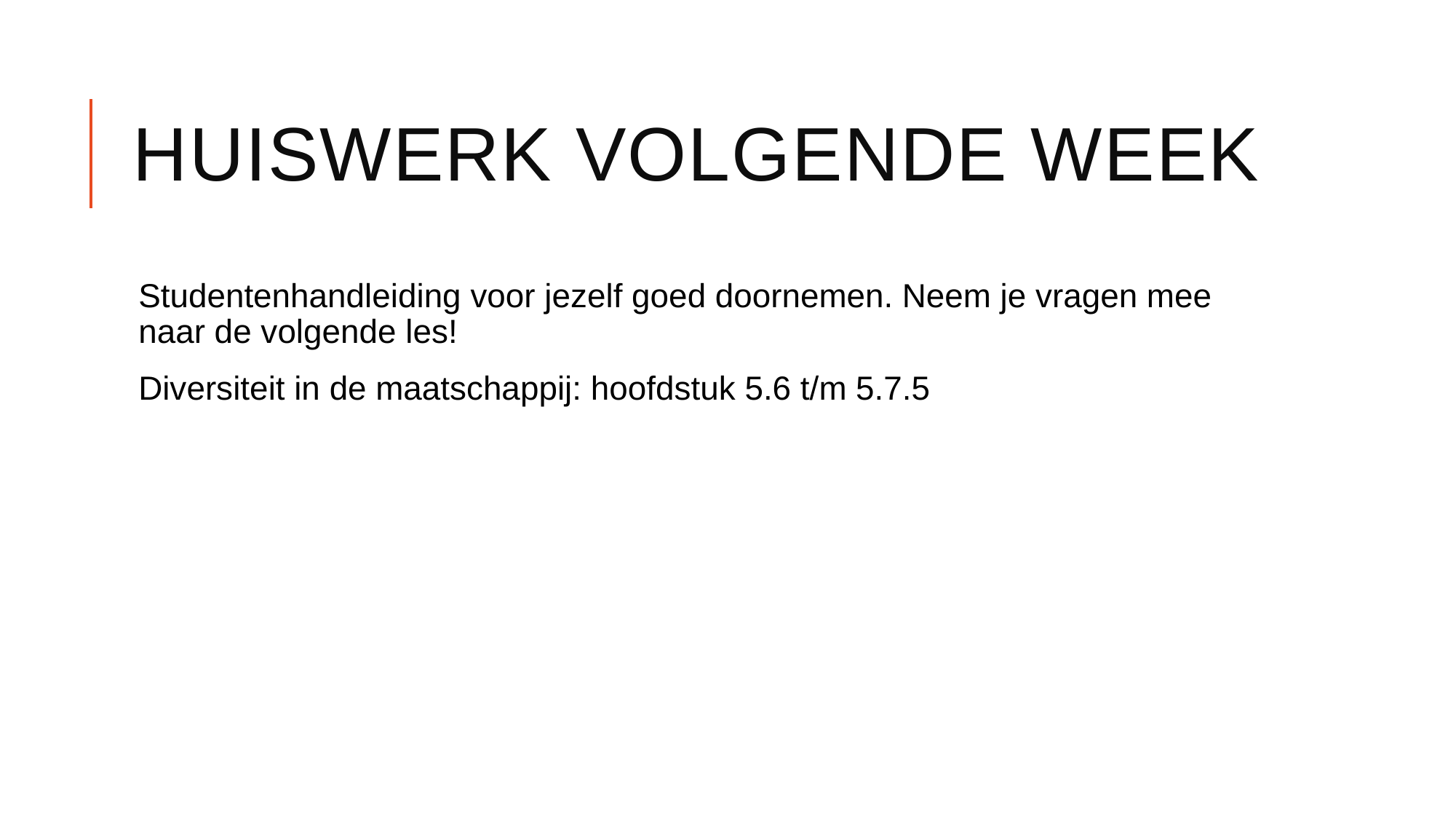

# Huiswerk volgende week
Studentenhandleiding voor jezelf goed doornemen. Neem je vragen mee naar de volgende les!
Diversiteit in de maatschappij: hoofdstuk 5.6 t/m 5.7.5